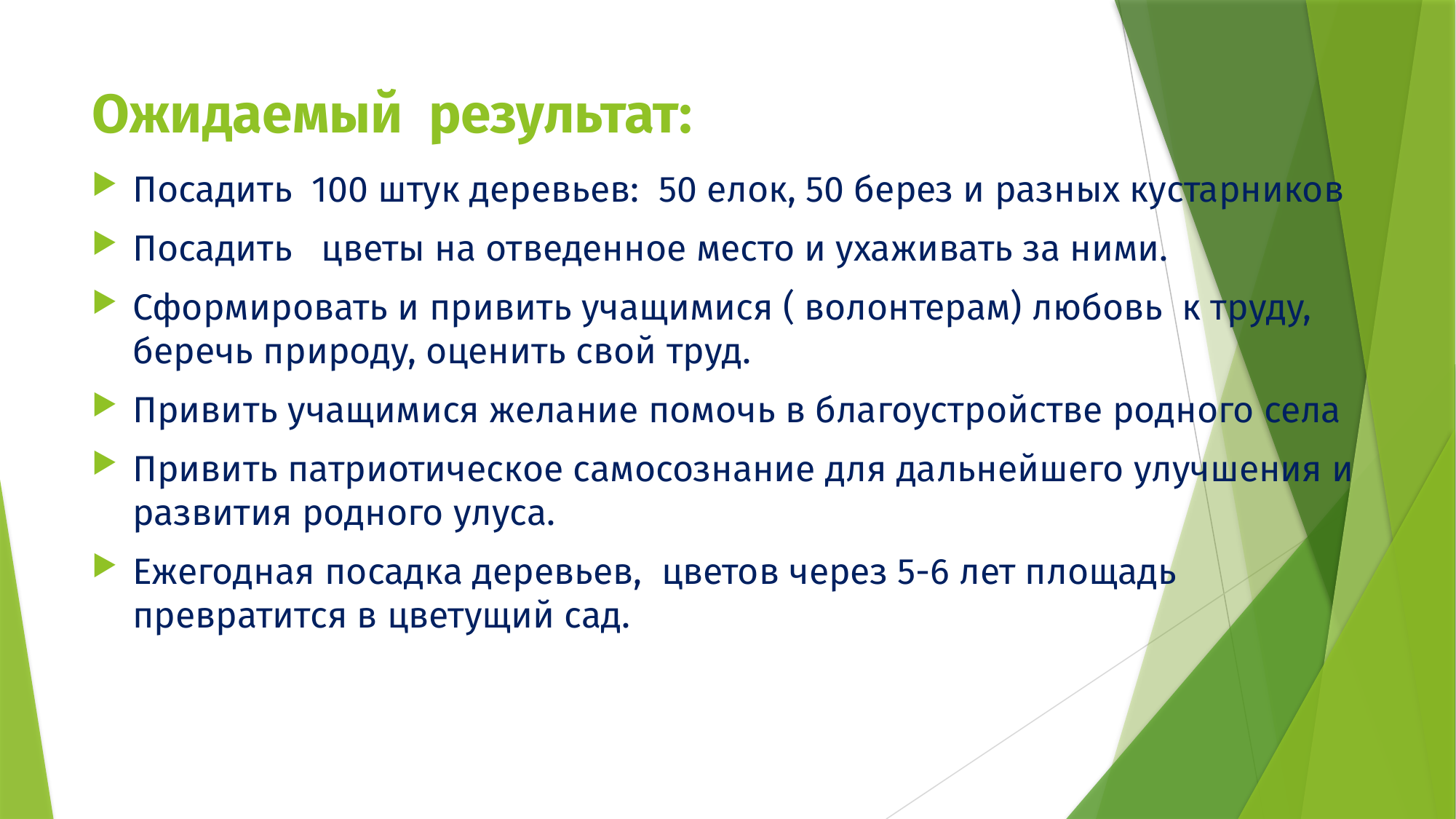

# Ожидаемый  результат:
Посадить  100 штук деревьев:  50 елок, 50 берез и разных кустарников
Посадить   цветы на отведенное место и ухаживать за ними.
Сформировать и привить учащимися ( волонтерам) любовь  к труду, беречь природу, оценить свой труд.
Привить учащимися желание помочь в благоустройстве родного села
Привить патриотическое самосознание для дальнейшего улучшения и развития родного улуса.
Ежегодная посадка деревьев,  цветов через 5-6 лет площадь превратится в цветущий сад.